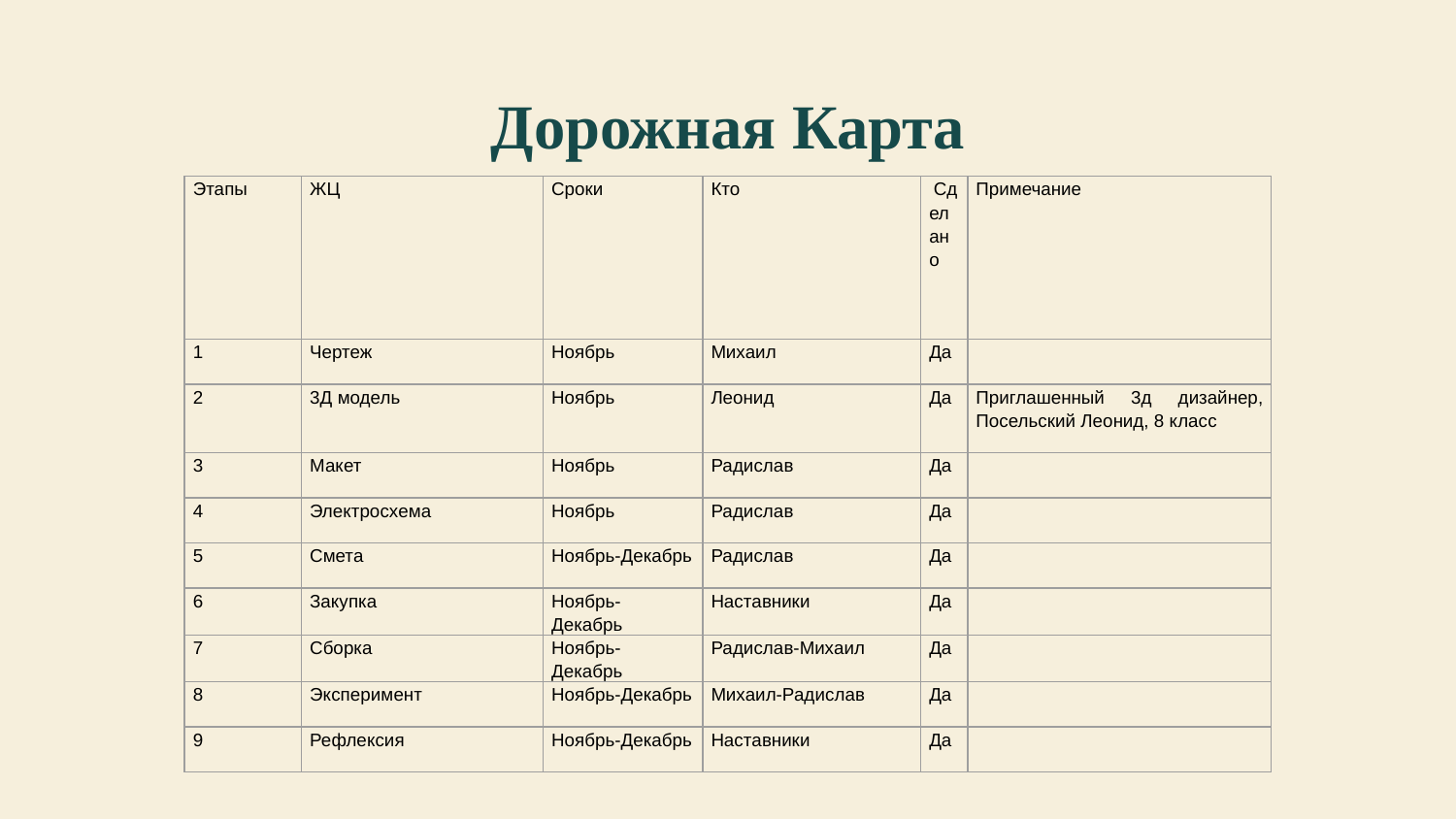

# Дорожная Карта
| Этапы | ЖЦ | Сроки | Кто | Сделано | Примечание |
| --- | --- | --- | --- | --- | --- |
| 1 | Чертеж | Ноябрь | Михаил | Да |  |
| 2 | 3Д модель | Ноябрь | Леонид | Да | Приглашенный 3д дизайнер, Посельский Леонид, 8 класс |
| 3 | Макет | Ноябрь | Радислав | Да |  |
| 4 | Электросхема | Ноябрь | Радислав | Да |  |
| 5 | Смета | Ноябрь-Декабрь | Радислав | Да |  |
| 6 | Закупка | Ноябрь- Декабрь | Наставники | Да |  |
| 7 | Сборка | Ноябрь- Декабрь | Радислав-Михаил | Да |  |
| 8 | Эксперимент | Ноябрь-Декабрь | Михаил-Радислав | Да |  |
| 9 | Рефлексия | Ноябрь-Декабрь | Наставники | Да |  |